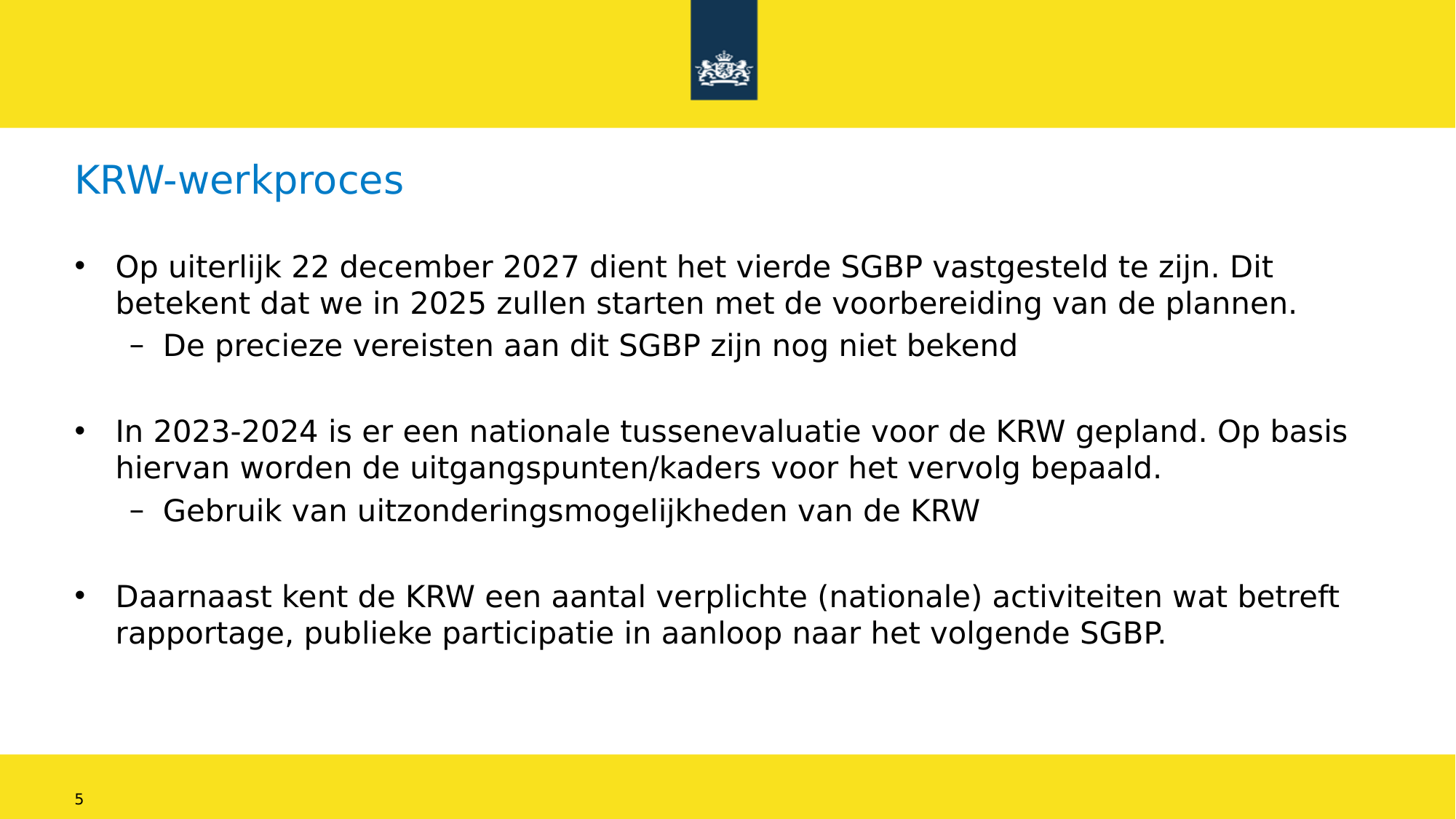

# KRW-werkproces
Op uiterlijk 22 december 2027 dient het vierde SGBP vastgesteld te zijn. Dit betekent dat we in 2025 zullen starten met de voorbereiding van de plannen.
De precieze vereisten aan dit SGBP zijn nog niet bekend

In 2023-2024 is er een nationale tussenevaluatie voor de KRW gepland. Op basis hiervan worden de uitgangspunten/kaders voor het vervolg bepaald.
Gebruik van uitzonderingsmogelijkheden van de KRW

Daarnaast kent de KRW een aantal verplichte (nationale) activiteiten wat betreft rapportage, publieke participatie in aanloop naar het volgende SGBP.